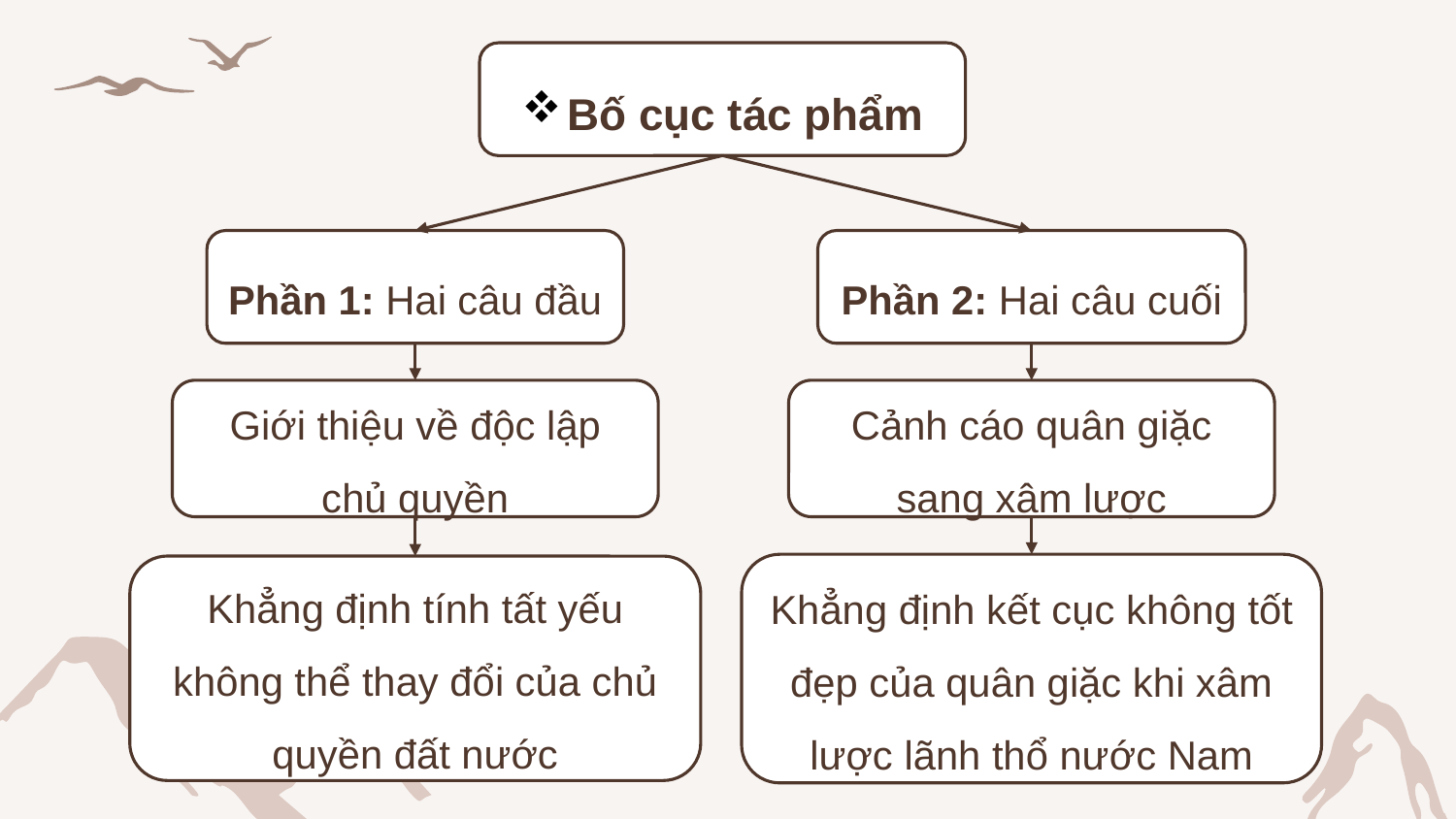

Bố cục tác phẩm
Phần 1: Hai câu đầu
Phần 2: Hai câu cuối
Giới thiệu về độc lập chủ quyền
Cảnh cáo quân giặc sang xâm lược
Khẳng định kết cục không tốt đẹp của quân giặc khi xâm lược lãnh thổ nước Nam
Khẳng định tính tất yếu không thể thay đổi của chủ quyền đất nước